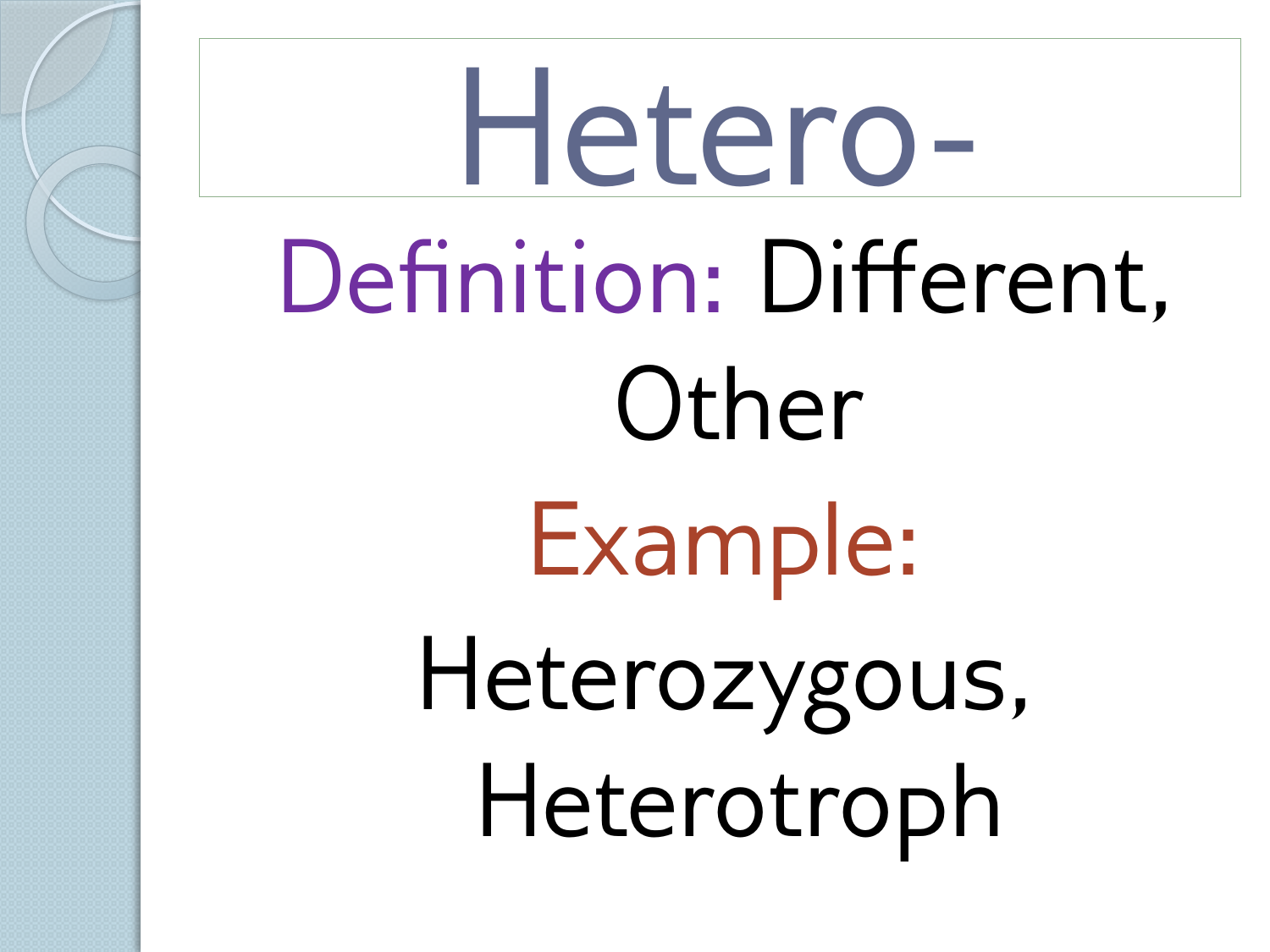

# Hetero-
Definition: Different, Other
Example:
Heterozygous, Heterotroph